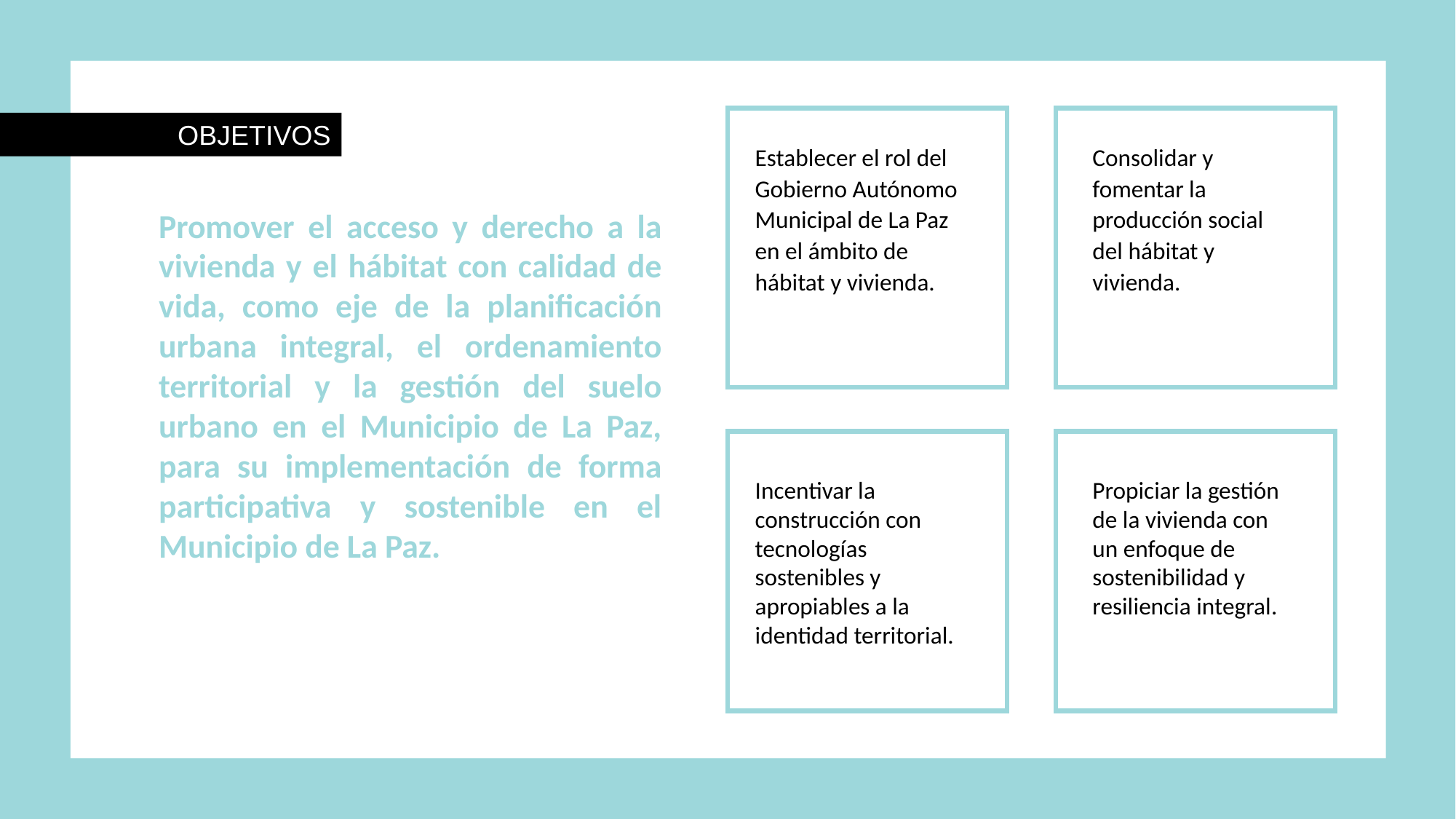

OBJETIVOS
Establecer el rol del Gobierno Autónomo Municipal de La Paz en el ámbito de hábitat y vivienda.
Consolidar y fomentar la producción social del hábitat y vivienda.
Promover el acceso y derecho a la vivienda y el hábitat con calidad de vida, como eje de la planificación urbana integral, el ordenamiento territorial y la gestión del suelo urbano en el Municipio de La Paz, para su implementación de forma participativa y sostenible en el Municipio de La Paz.
Incentivar la construcción con tecnologías sostenibles y apropiables a la identidad territorial.
Propiciar la gestión de la vivienda con un enfoque de sostenibilidad y resiliencia integral.